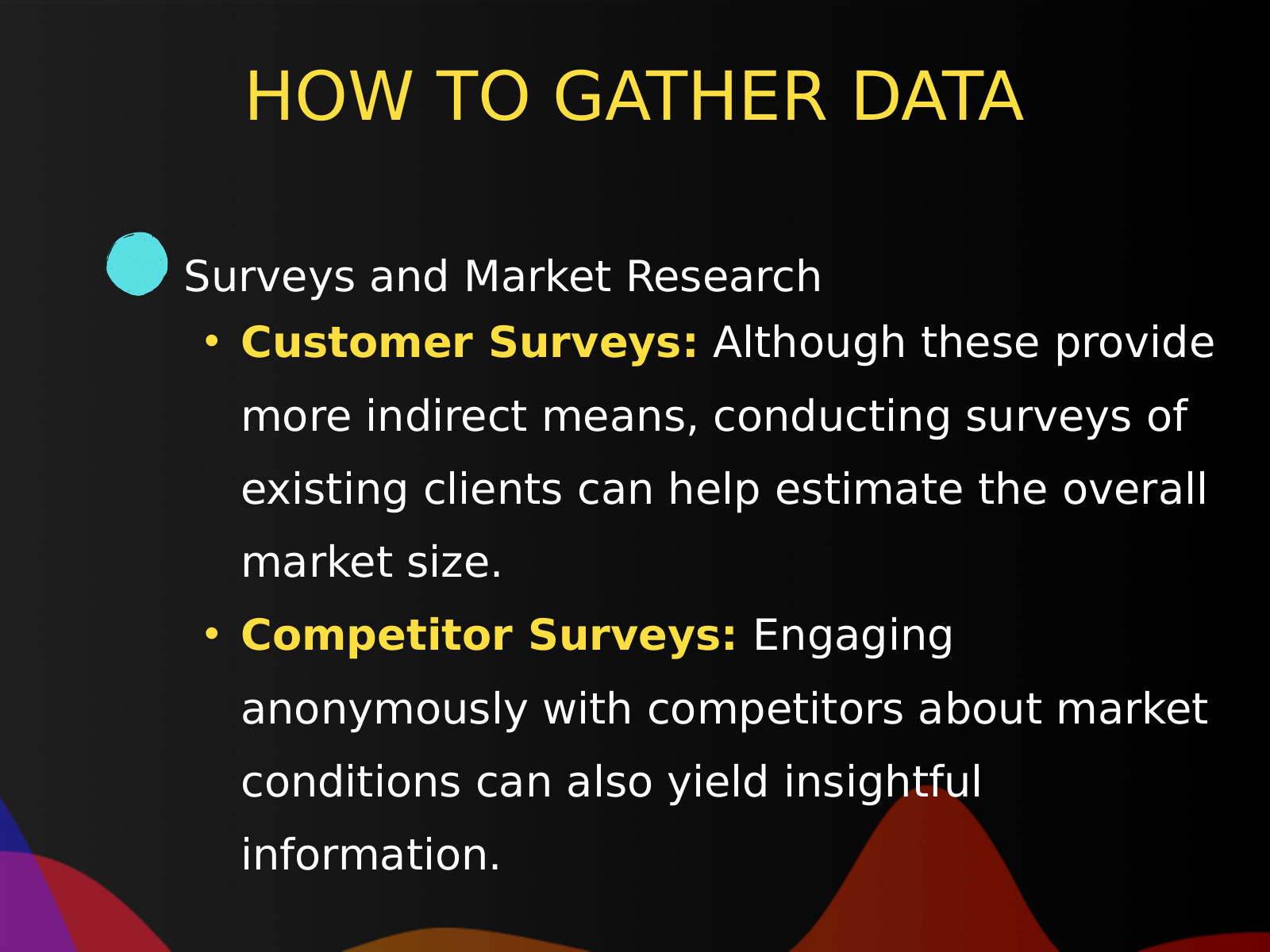

HOW TO GATHER DATA

Surveys and Market Research
Customer Surveys: Although these provide more indirect means, conducting surveys of existing clients can help estimate the overall market size.
Competitor Surveys: Engaging anonymously with competitors about market conditions can also yield insightful information.